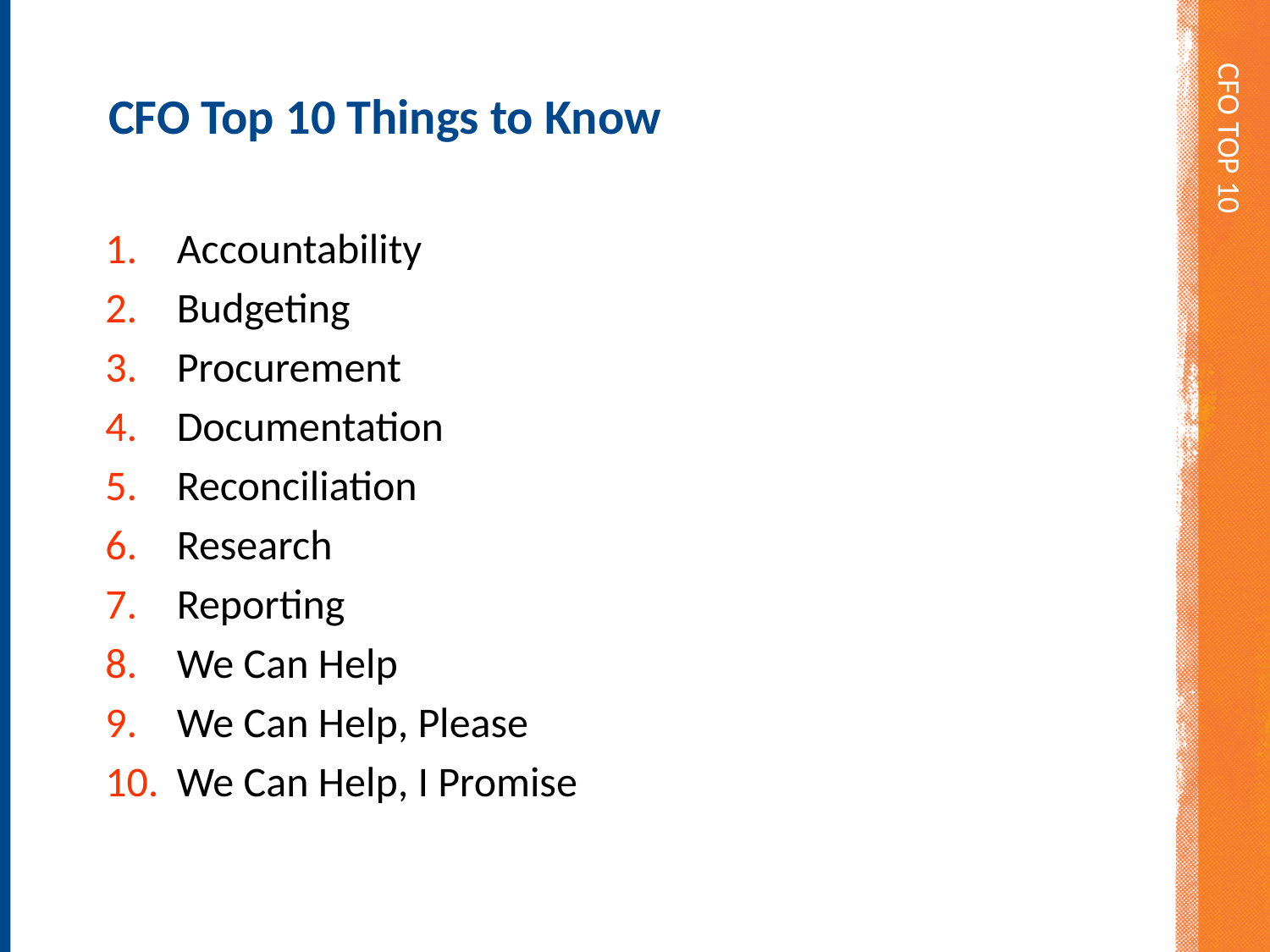

CFO Top 10
CFO Top 10 Things to Know
Accountability
Budgeting
Procurement
Documentation
Reconciliation
Research
Reporting
We Can Help
We Can Help, Please
We Can Help, I Promise